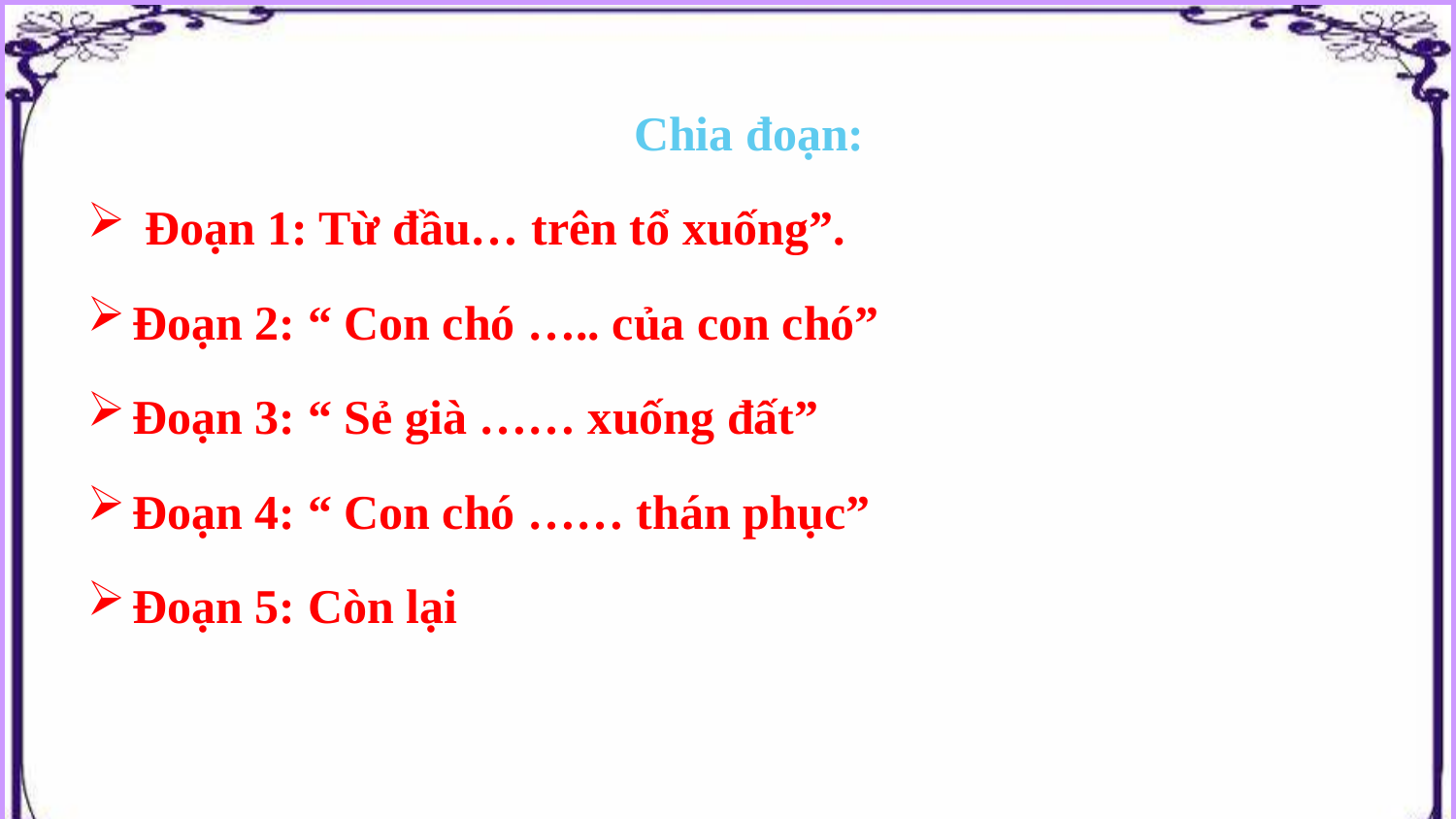

Chia đoạn:
 Đoạn 1: Từ đầu… trên tổ xuống”.
Đoạn 2: “ Con chó ….. của con chó”
Đoạn 3: “ Sẻ già …… xuống đất”
Đoạn 4: “ Con chó …… thán phục”
Đoạn 5: Còn lại